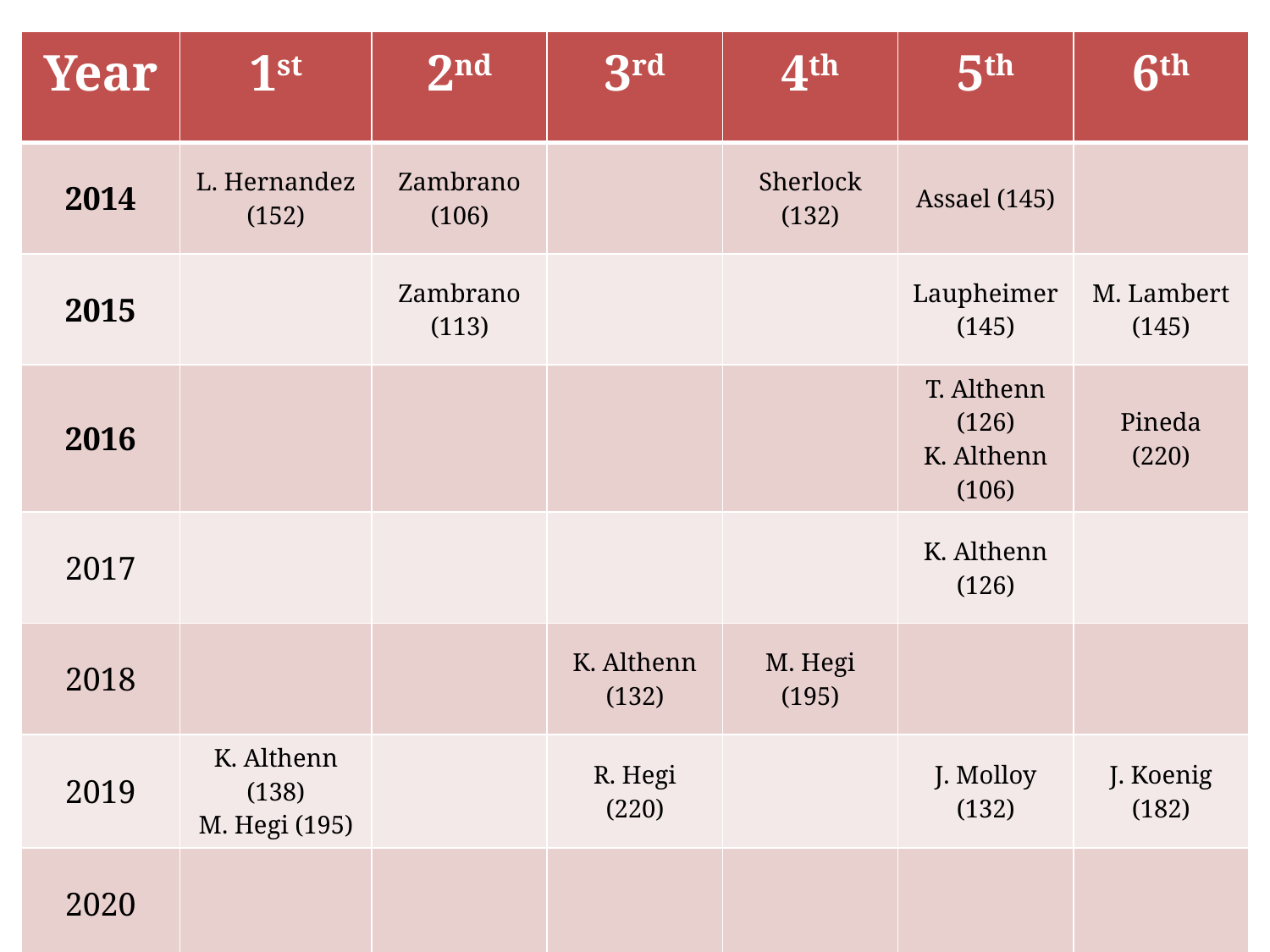

| Year | 1st | 2nd | 3rd | 4th | 5th | 6th |
| --- | --- | --- | --- | --- | --- | --- |
| 2014 | L. Hernandez (152) | Zambrano (106) |  | Sherlock (132) | Assael (145) |  |
| 2015 |  | Zambrano (113) |  |  | Laupheimer (145) | M. Lambert (145) |
| 2016 |  |  |  |  | T. Althenn (126) K. Althenn (106) | Pineda (220) |
| 2017 |  |  |  |  | K. Althenn (126) |  |
| 2018 |  |  | K. Althenn (132) | M. Hegi (195) |  |  |
| 2019 | K. Althenn (138) M. Hegi (195) |  | R. Hegi (220) |  | J. Molloy (132) | J. Koenig (182) |
| 2020 |  |  |  |  |  |  |